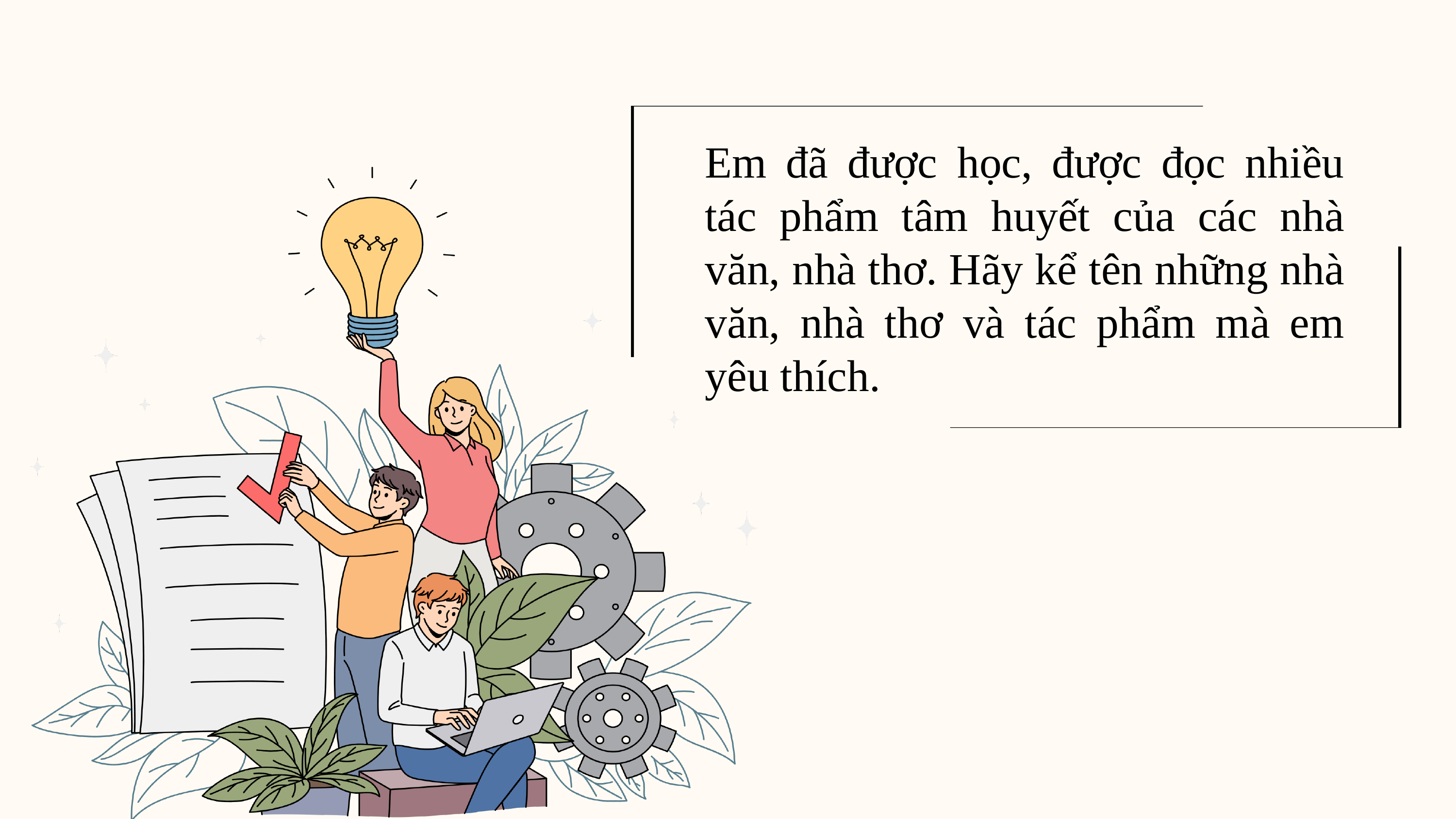

# Em đã được học, được đọc nhiều tác phẩm tâm huyết của các nhà văn, nhà thơ. Hãy kể tên những nhà văn, nhà thơ và tác phẩm mà em yêu thích.